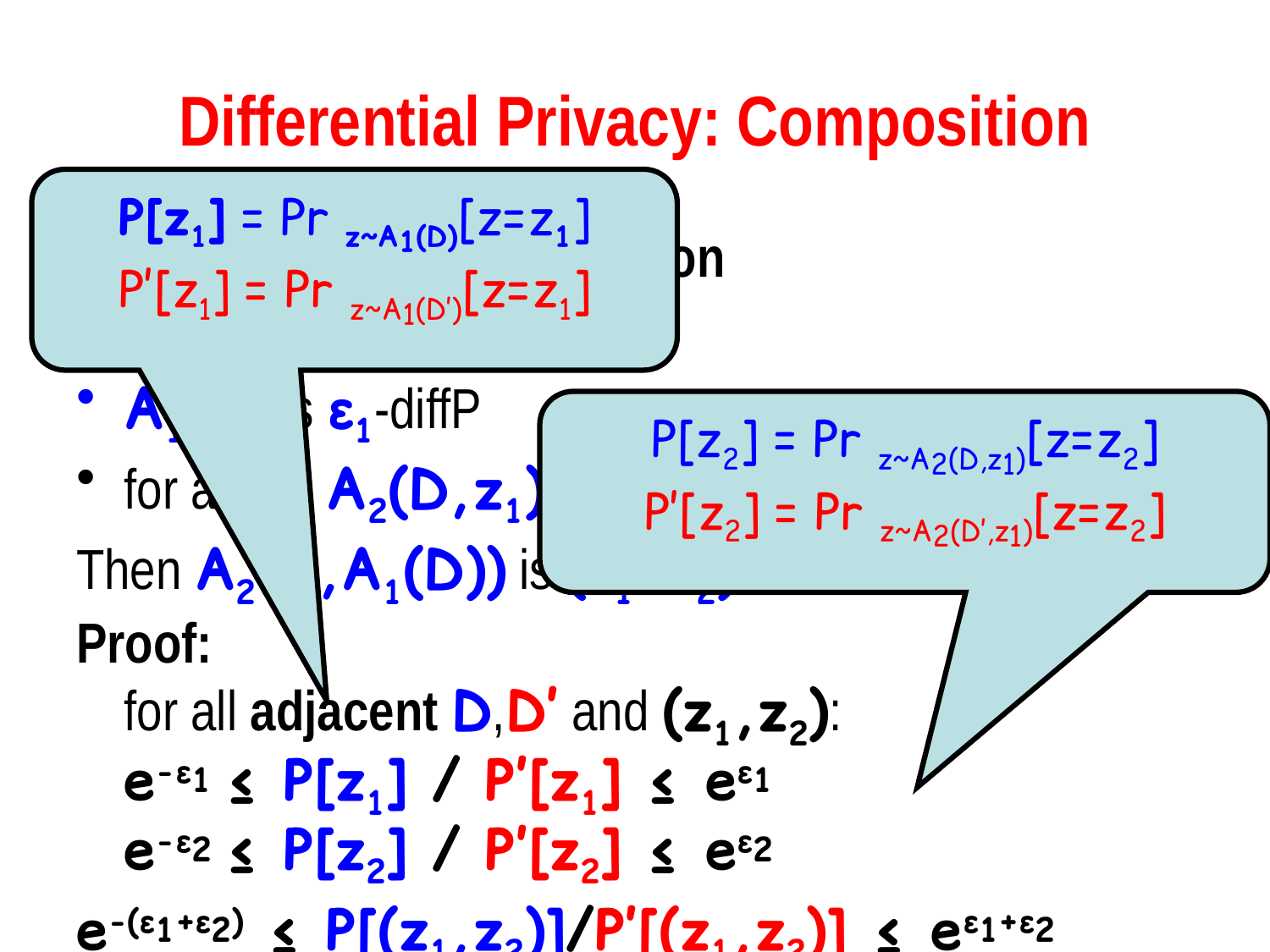

# Differential Privacy: Composition
P[z1] = Pr z~A1(D)[z=z1]
P’[z1] = Pr z~A1(D’)[z=z1]

Handles auxiliary information
Composes naturally
A1(D) is ε1-diffP
for all z1, A2(D,z1) is ε2-diffP,
Then A2(D,A1(D)) is (ε1+ε2)-diffP
Proof:
for all adjacent D,D’ and (z1,z2):
e-ε1 ≤ P[z1] / P’[z1] ≤ eε1
e-ε2 ≤ P[z2] / P’[z2] ≤ eε2
e-(ε1+ε2) ≤ P[(z1,z2)]/P’[(z1,z2)] ≤ eε1+ε2

P[z2] = Pr z~A2(D,z1)[z=z2]
P’[z2] = Pr z~A2(D’,z1)[z=z2]